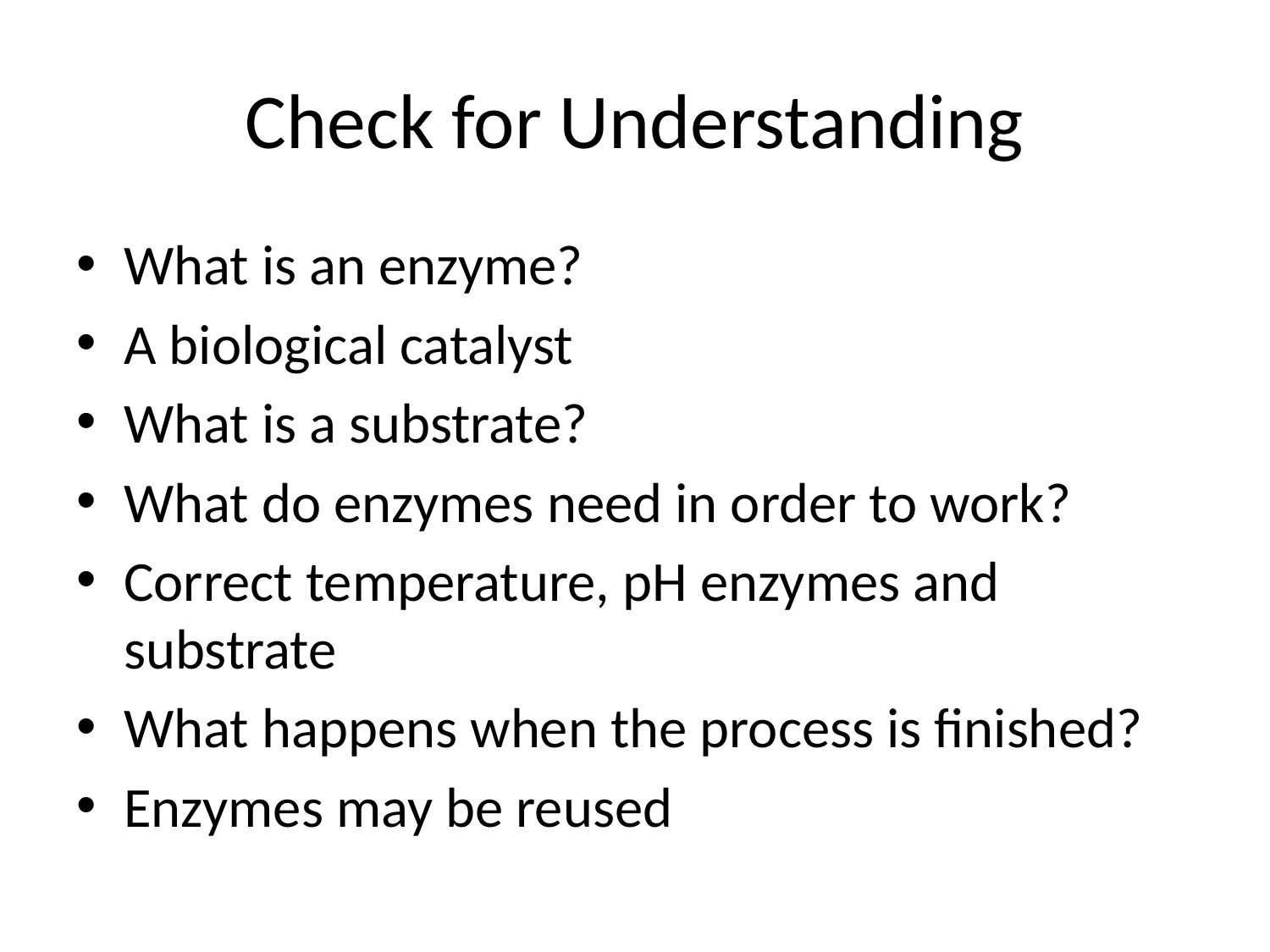

# Check for Understanding
What is an enzyme?
A biological catalyst
What is a substrate?
What do enzymes need in order to work?
Correct temperature, pH enzymes and substrate
What happens when the process is finished?
Enzymes may be reused